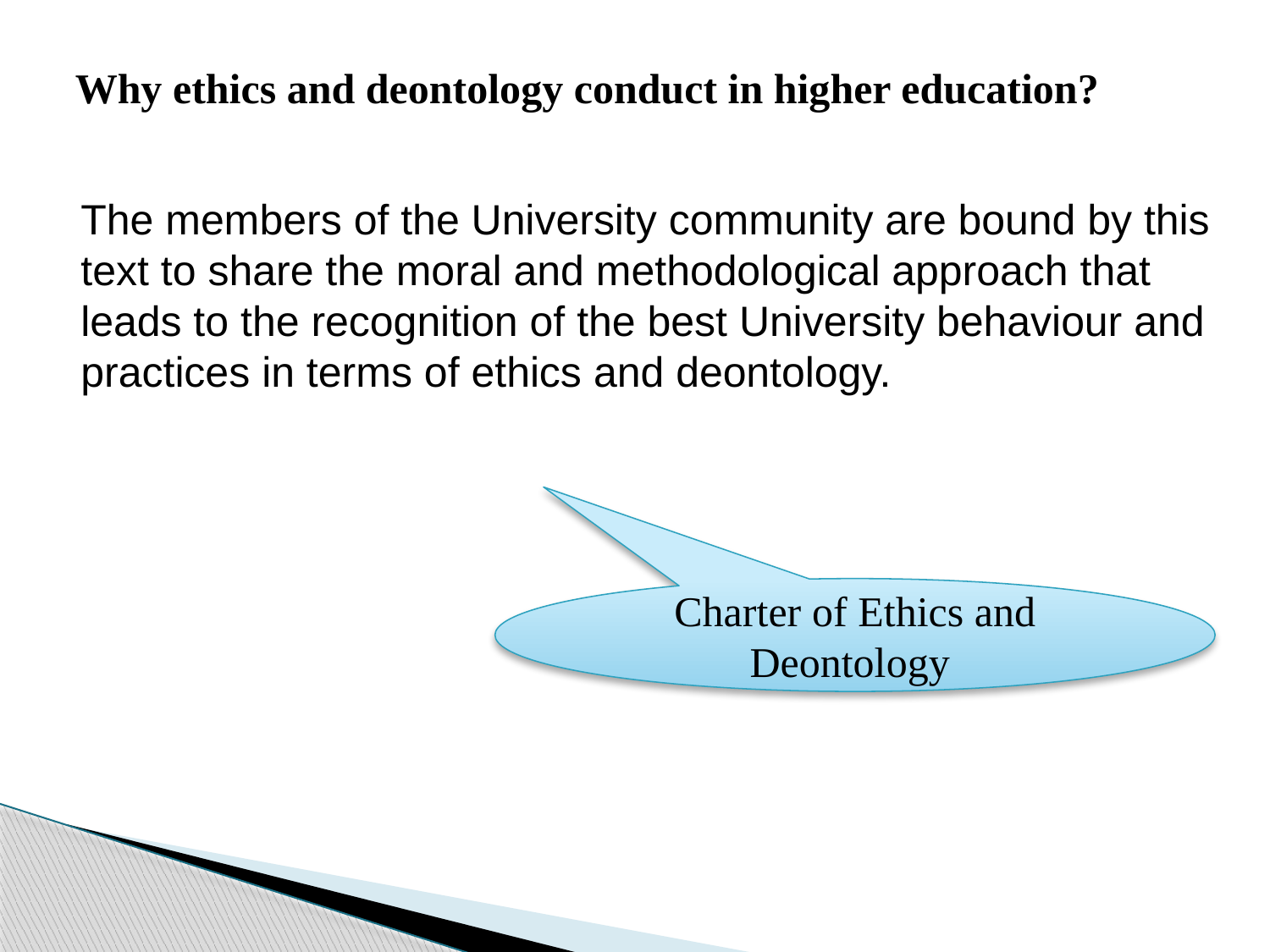

Why ethics and deontology conduct in higher education?
The members of the University community are bound by this text to share the moral and methodological approach that leads to the recognition of the best University behaviour and practices in terms of ethics and deontology.
Charter of Ethics and Deontology